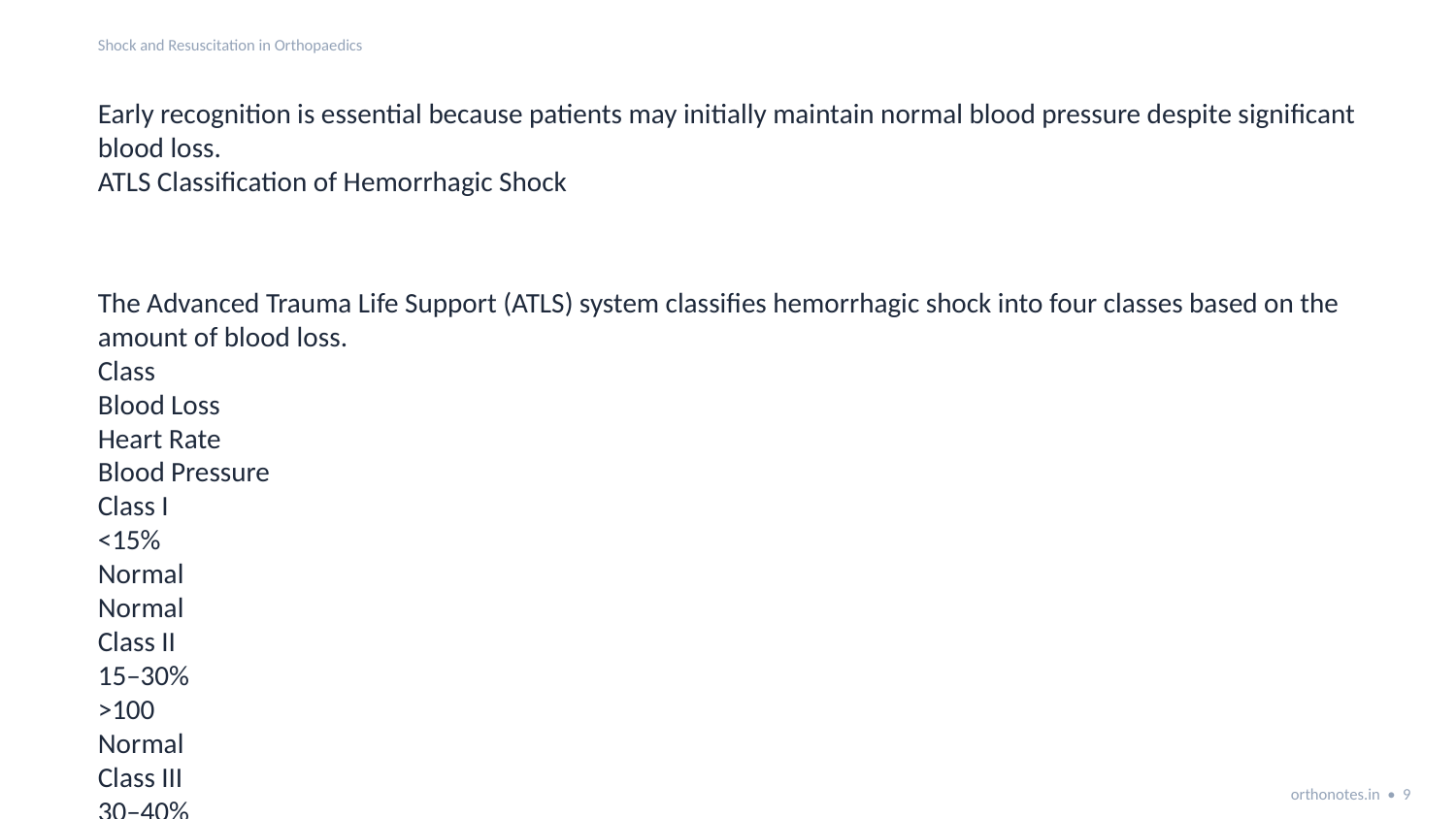

Shock and Resuscitation in Orthopaedics
Early recognition is essential because patients may initially maintain normal blood pressure despite significant blood loss.
ATLS Classification of Hemorrhagic Shock
The Advanced Trauma Life Support (ATLS) system classifies hemorrhagic shock into four classes based on the amount of blood loss.
Class
Blood Loss
Heart Rate
Blood Pressure
Class I
<15%
Normal
Normal
Class II
15–30%
>100
Normal
Class III
30–40%
>120
Reduced
orthonotes.in  •  9